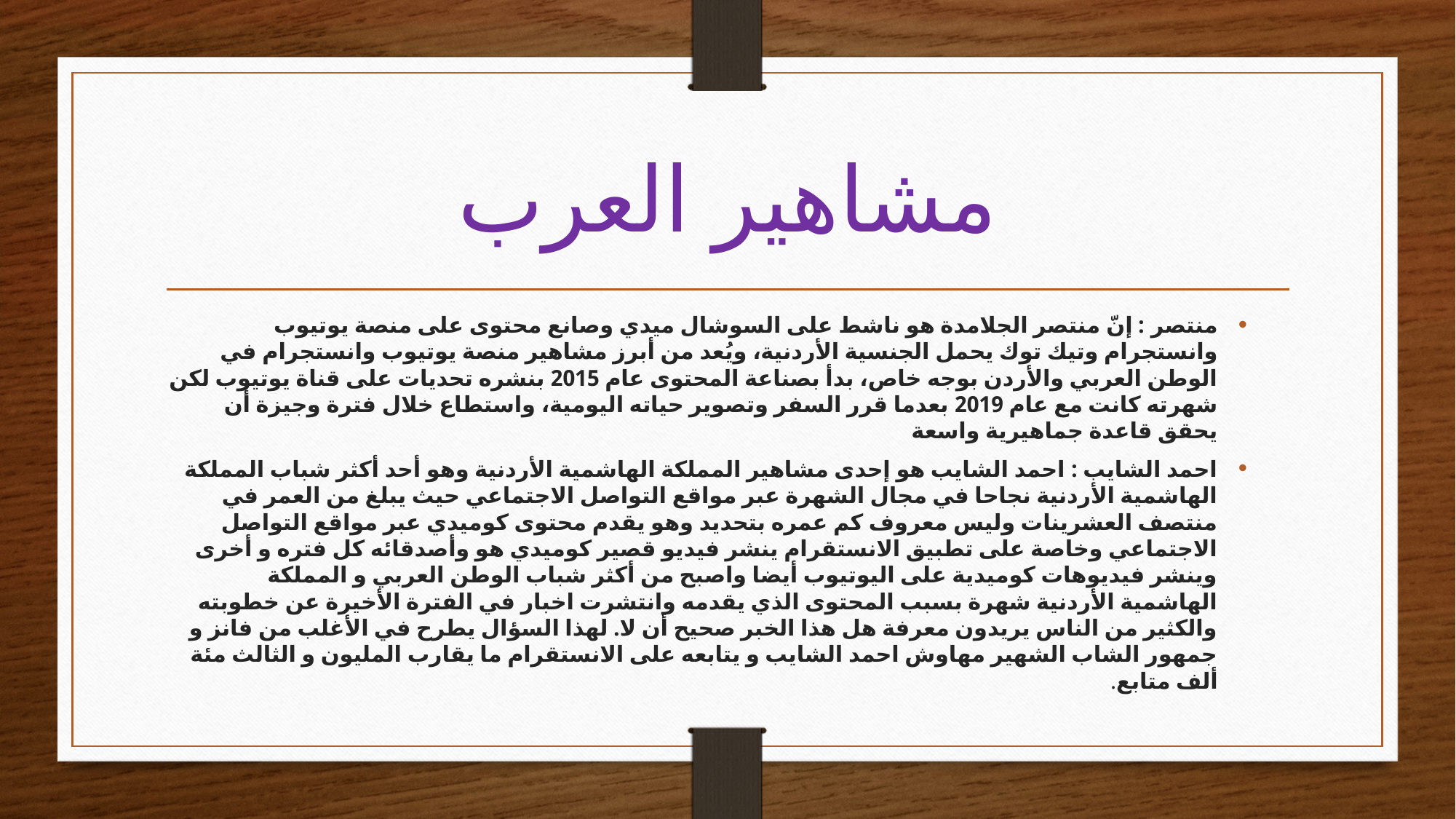

# مشاهير العرب
منتصر : إنّ منتصر الجلامدة هو ناشط على السوشال ميدي وصانع محتوى على منصة يوتيوب وانستجرام وتيك توك يحمل الجنسية الأردنية، ويُعد من أبرز مشاهير منصة يوتيوب وانستجرام في الوطن العربي والأردن بوجه خاص، بدأ بصناعة المحتوى عام 2015 بنشره تحديات على قناة يوتيوب لكن شهرته كانت مع عام 2019 بعدما قرر السفر وتصوير حياته اليومية، واستطاع خلال فترة وجيزة أن يحقق قاعدة جماهيرية واسعة
احمد الشايب : احمد الشايب هو إحدى مشاهير المملكة الهاشمية الأردنية وهو أحد أكثر شباب المملكة الهاشمية الأردنية نجاحا في مجال الشهرة عبر مواقع التواصل الاجتماعي حيث يبلغ من العمر في منتصف العشرينات وليس معروف كم عمره بتحديد وهو يقدم محتوى كوميدي عبر مواقع التواصل الاجتماعي وخاصة على تطبيق الانستقرام ينشر فيديو قصير كوميدي هو وأصدقائه كل فتره و أخرى وينشر فيديوهات كوميدية على اليوتيوب أيضا واصبح من أكثر شباب الوطن العربي و المملكة الهاشمية الأردنية شهرة بسبب المحتوى الذي يقدمه وانتشرت اخبار في الفترة الأخيرة عن خطوبته والكثير من الناس يريدون معرفة هل هذا الخبر صحيح أن لا. لهذا السؤال يطرح في الأغلب من فانز و جمهور الشاب الشهير مهاوش احمد الشايب و يتابعه على الانستقرام ما يقارب المليون و الثالث مئة ألف متابع.